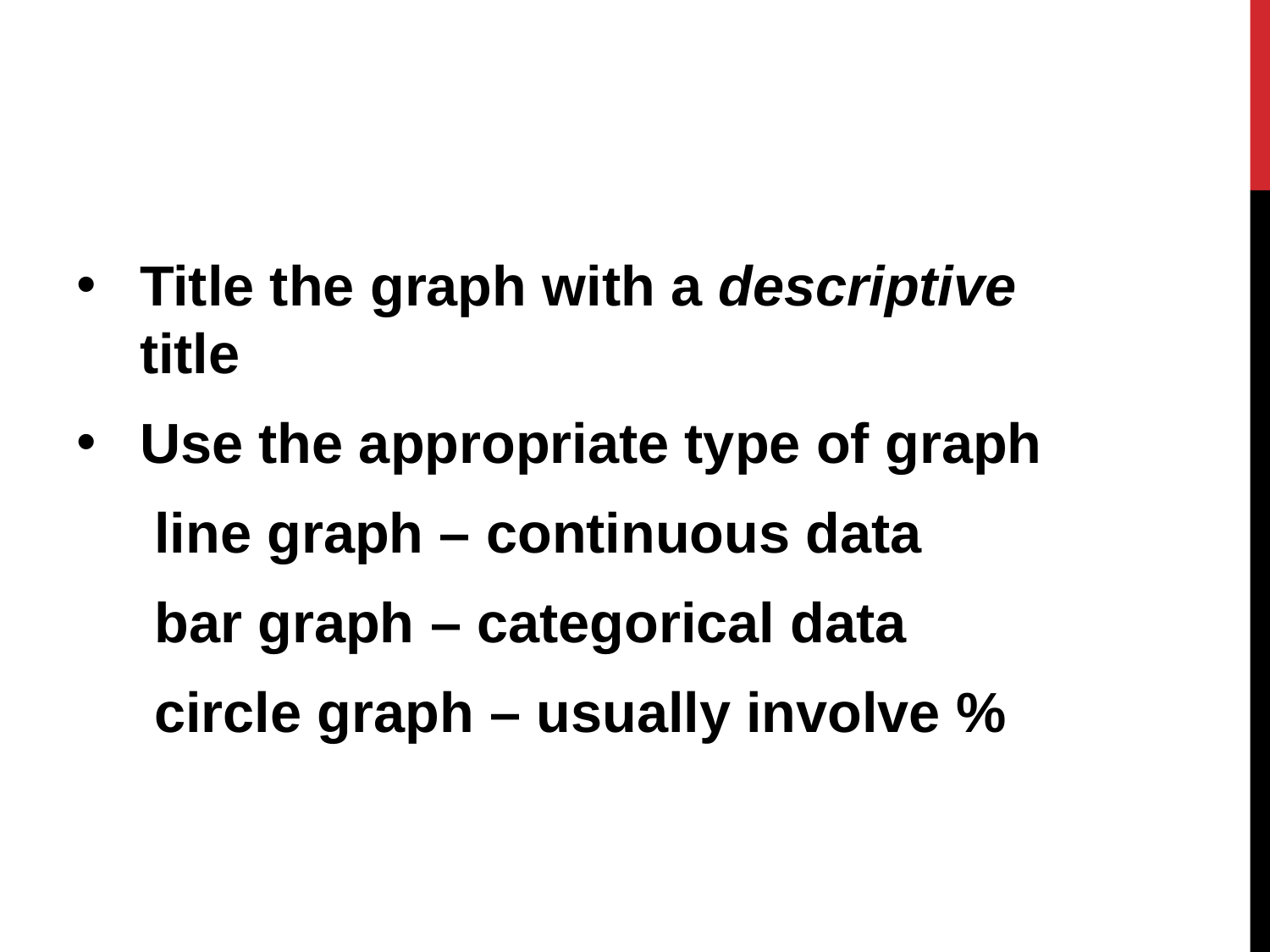

#
Title the graph with a descriptive title
Use the appropriate type of graph
     line graph – continuous data
     bar graph – categorical data
     circle graph – usually involve %